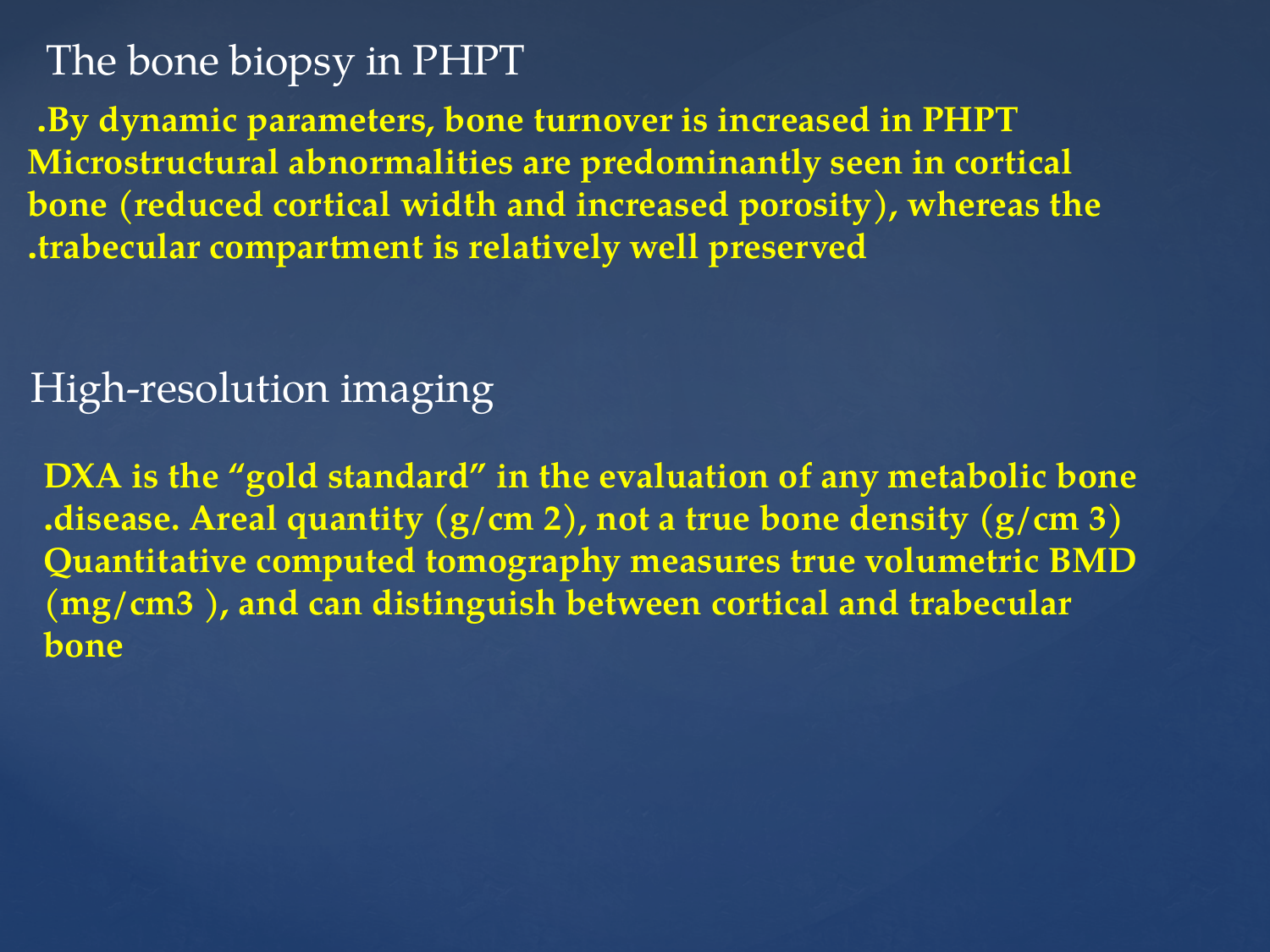

#
The bone biopsy in PHPT
 By dynamic parameters, bone turnover is increased in PHPT.
 Microstructural abnormalities are predominantly seen in cortical bone (reduced cortical width and increased porosity), whereas the trabecular compartment is relatively well preserved.
High-resolution imaging
DXA is the “gold standard” in the evaluation of any metabolic bone disease. Areal quantity (g/cm 2), not a true bone density (g/cm 3).
 Quantitative computed tomography measures true volumetric BMD (mg/cm3 ), and can distinguish between cortical and trabecular bone